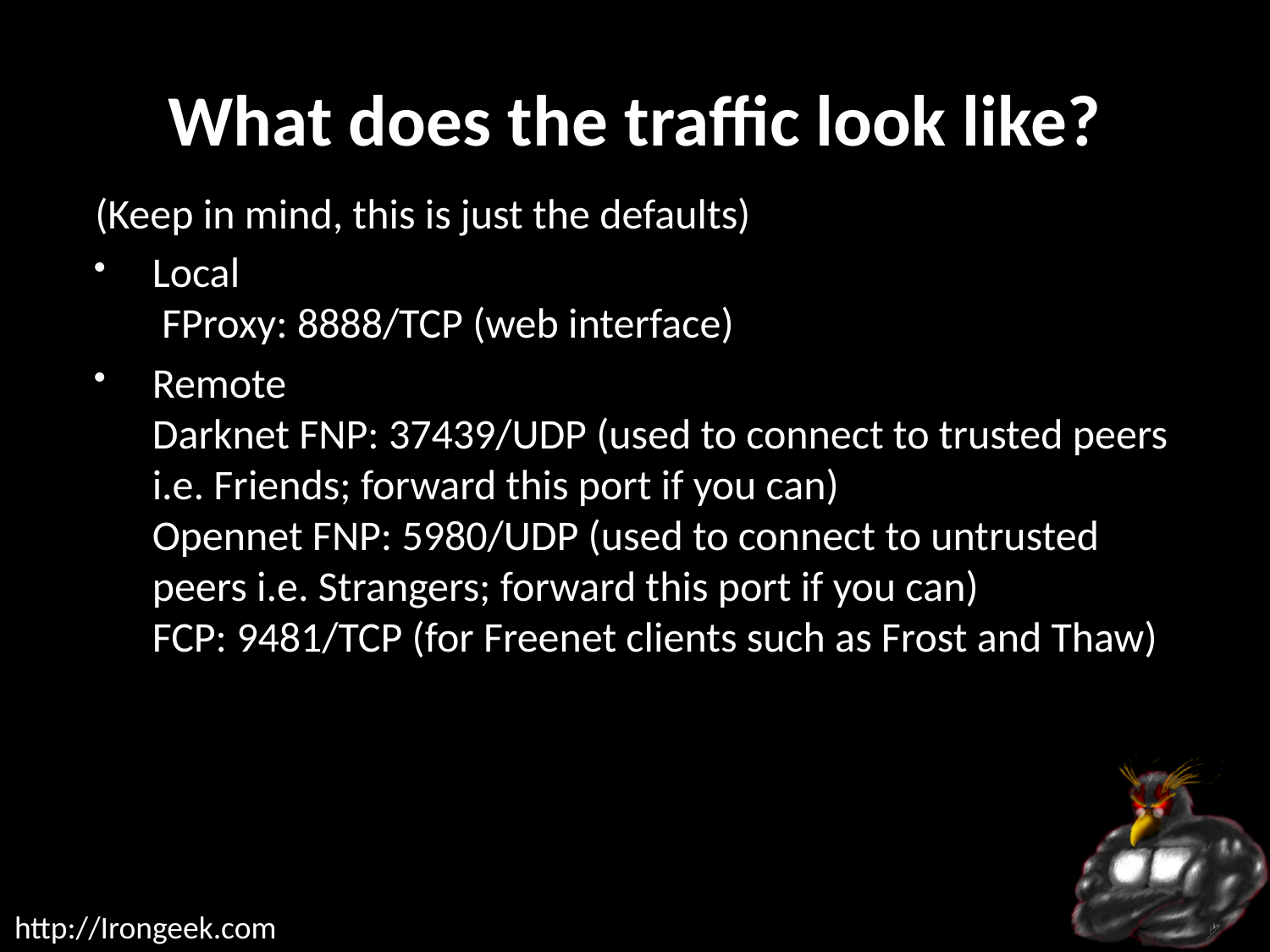

# What does the traffic look like?
(Keep in mind, this is just the defaults)
Local
 FProxy: 8888/TCP (web interface)
Remote
Darknet FNP: 37439/UDP (used to connect to trusted peers i.e. Friends; forward this port if you can)
Opennet FNP: 5980/UDP (used to connect to untrusted peers i.e. Strangers; forward this port if you can)
FCP: 9481/TCP (for Freenet clients such as Frost and Thaw)